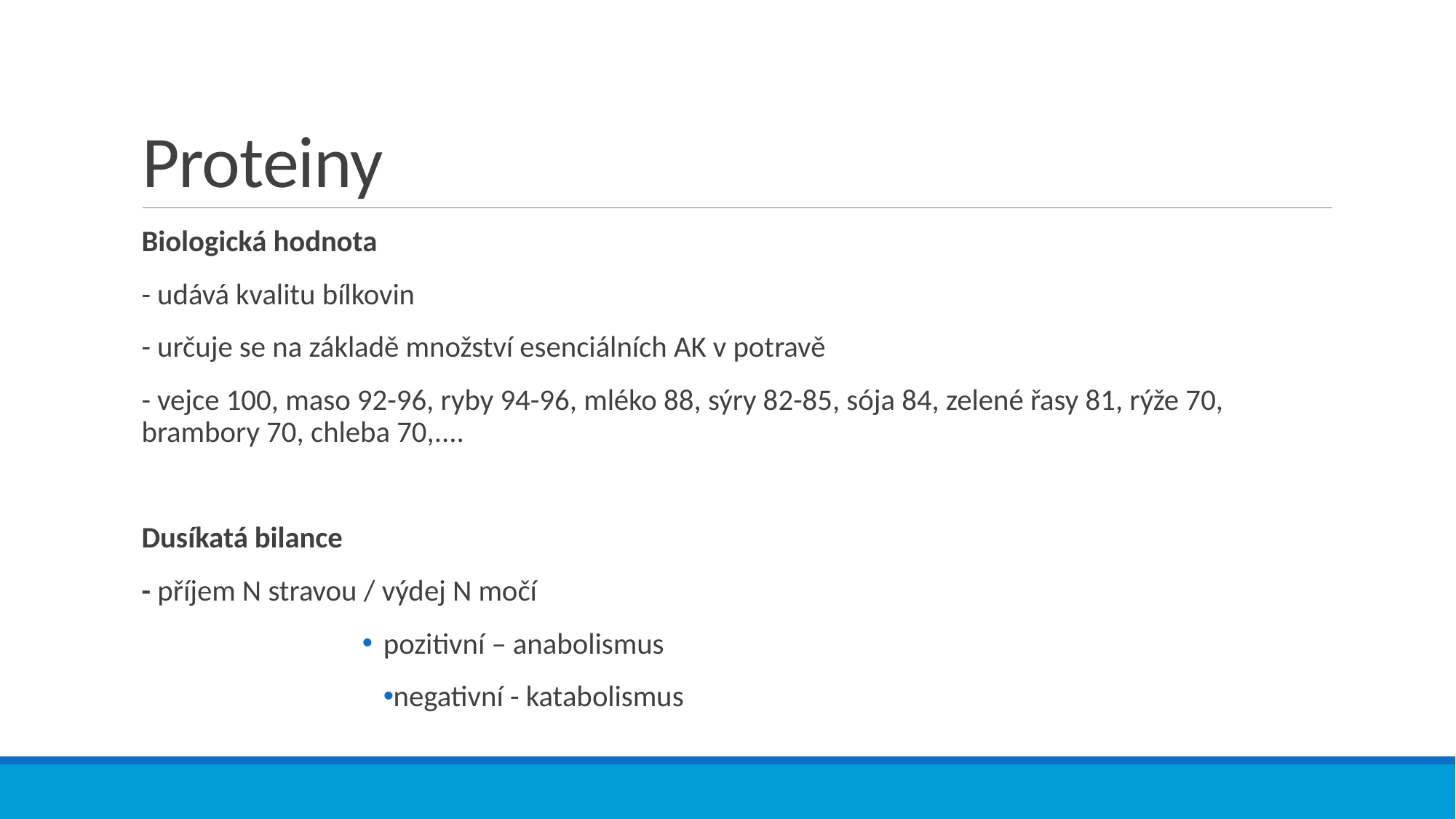

# Proteiny
Biologická hodnota
- udává kvalitu bílkovin
- určuje se na základě množství esenciálních AK v potravě
- vejce 100, maso 92-96, ryby 94-96, mléko 88, sýry 82-85, sója 84, zelené řasy 81, rýže 70, brambory 70, chleba 70,....

Dusíkatá bilance
- příjem N stravou / výdej N močí
pozitivní – anabolismus
negativní - katabolismus